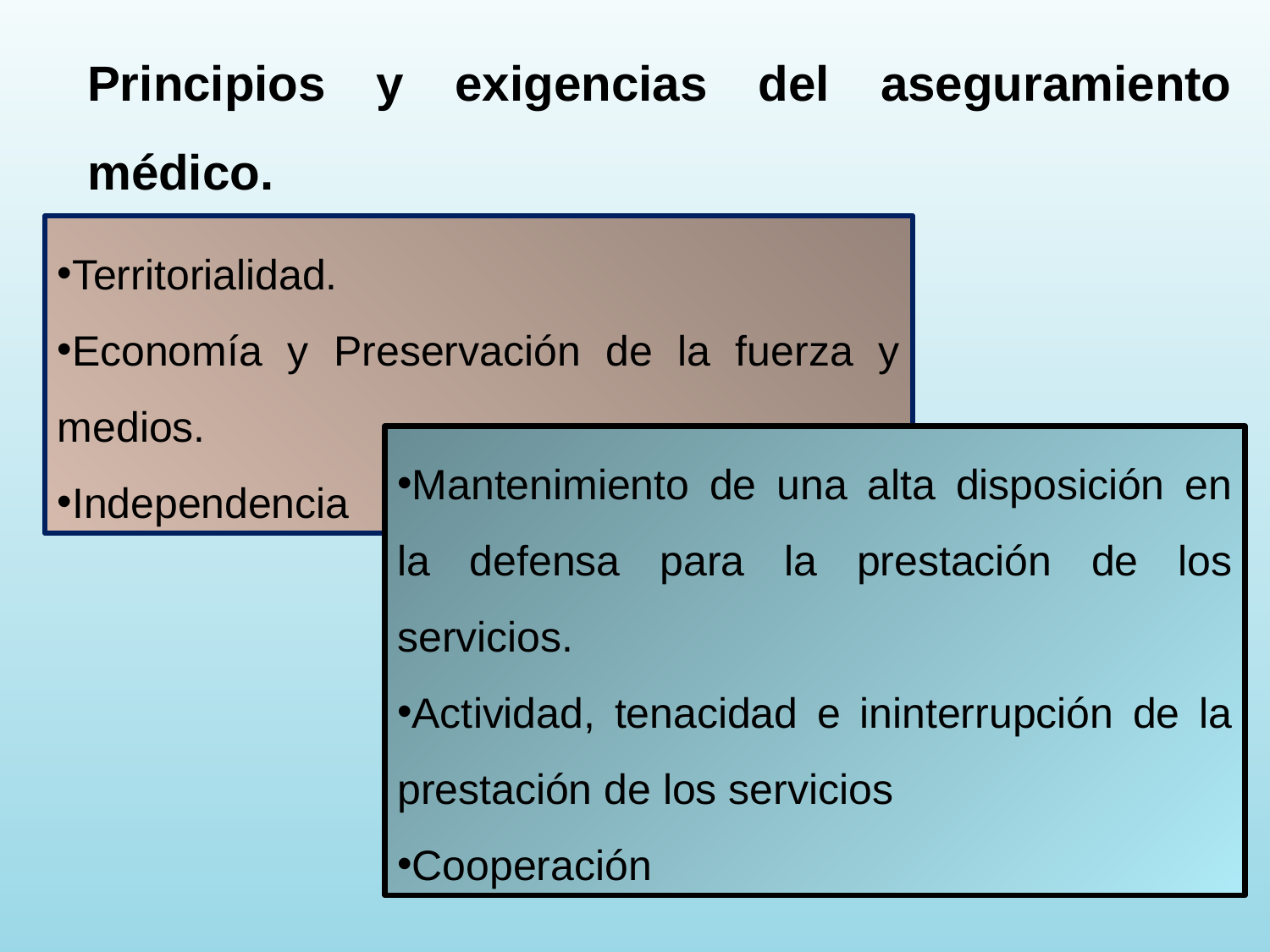

Principios y exigencias del aseguramiento médico.
Territorialidad.
Economía y Preservación de la fuerza y medios.
Independencia
Mantenimiento de una alta disposición en la defensa para la prestación de los servicios.
Actividad, tenacidad e ininterrupción de la prestación de los servicios
Cooperación